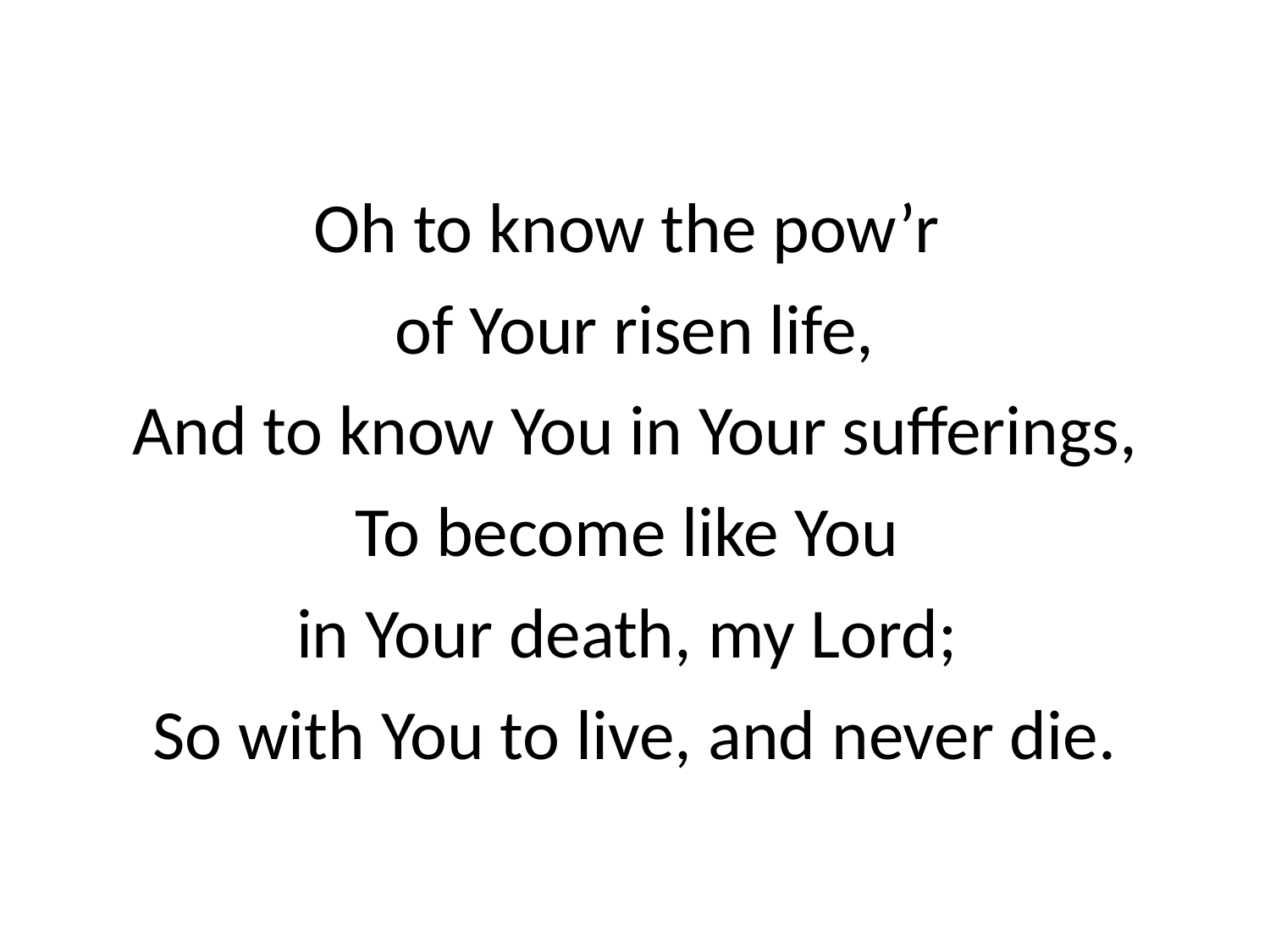

Oh to know the pow’r
of Your risen life,
And to know You in Your sufferings,
To become like You
in Your death, my Lord;
So with You to live, and never die.